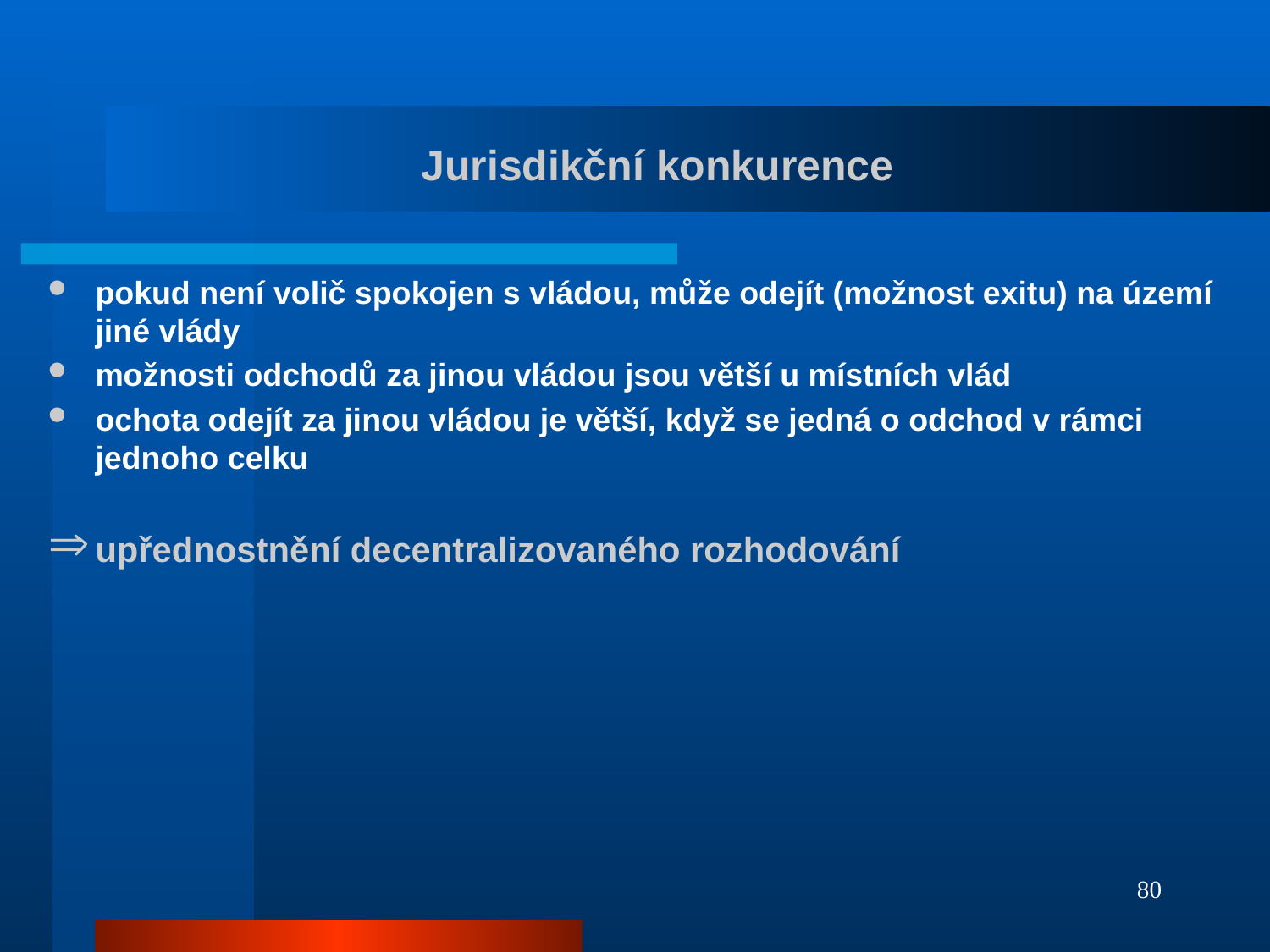

# Jurisdikční konkurence
pokud není volič spokojen s vládou, může odejít (možnost exitu) na území jiné vlády
možnosti odchodů za jinou vládou jsou větší u místních vlád
ochota odejít za jinou vládou je větší, když se jedná o odchod v rámci jednoho celku

upřednostnění decentralizovaného rozhodování

80